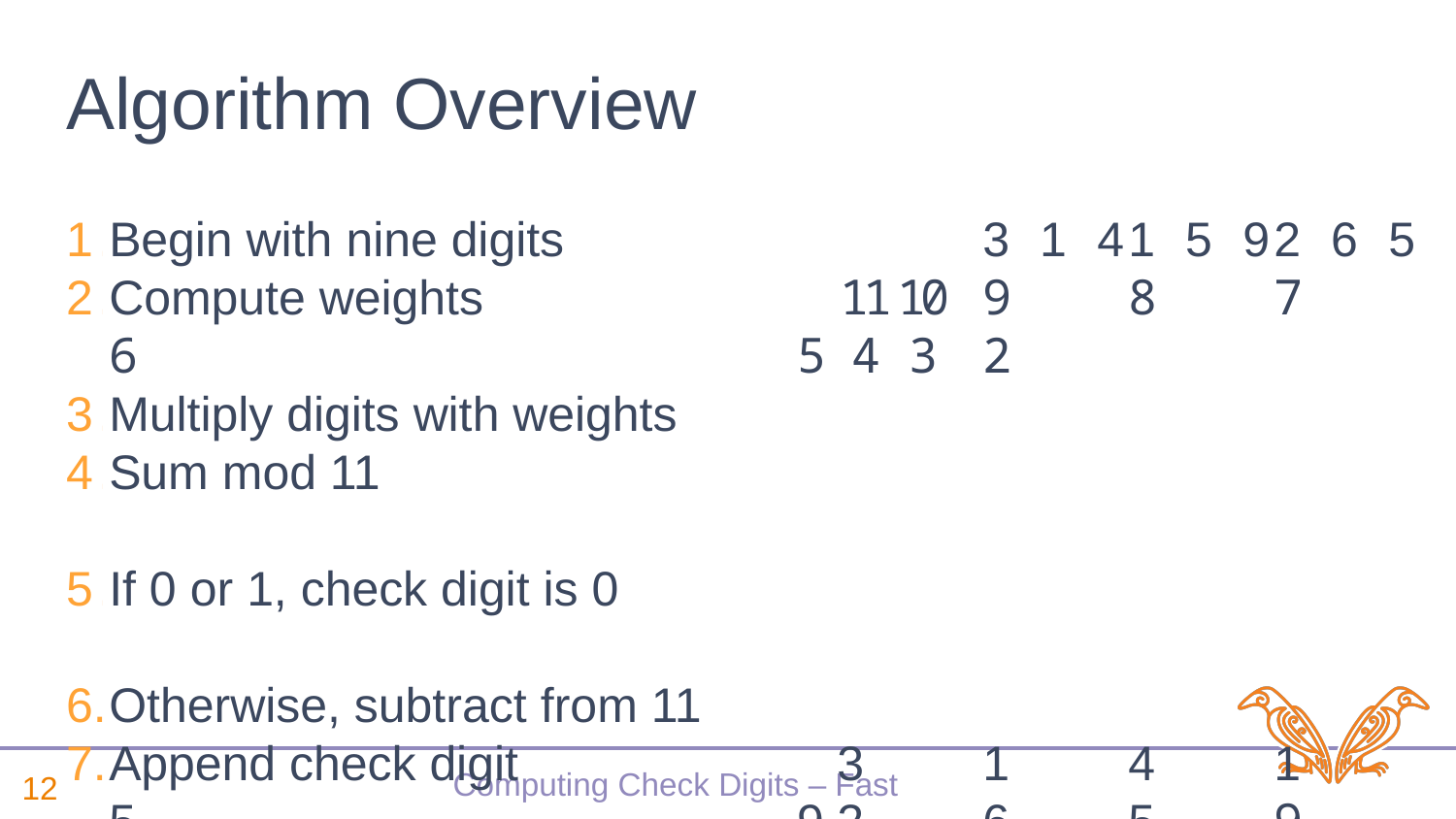

# Algorithm Overview

Begin with nine digits			314	159	265
Compute weights		11	10	9	8	7	6	5	4	3	2
Multiply digits with weights
Sum mod 11
If 0 or 1, check digit is 0
Otherwise, subtract from 11
Append check digit	 	3	1	4	1	5	9	2	6	5	9
Repeat steps 2–7 with ten digits	3	1	4	1	5	9	2	6	5	9